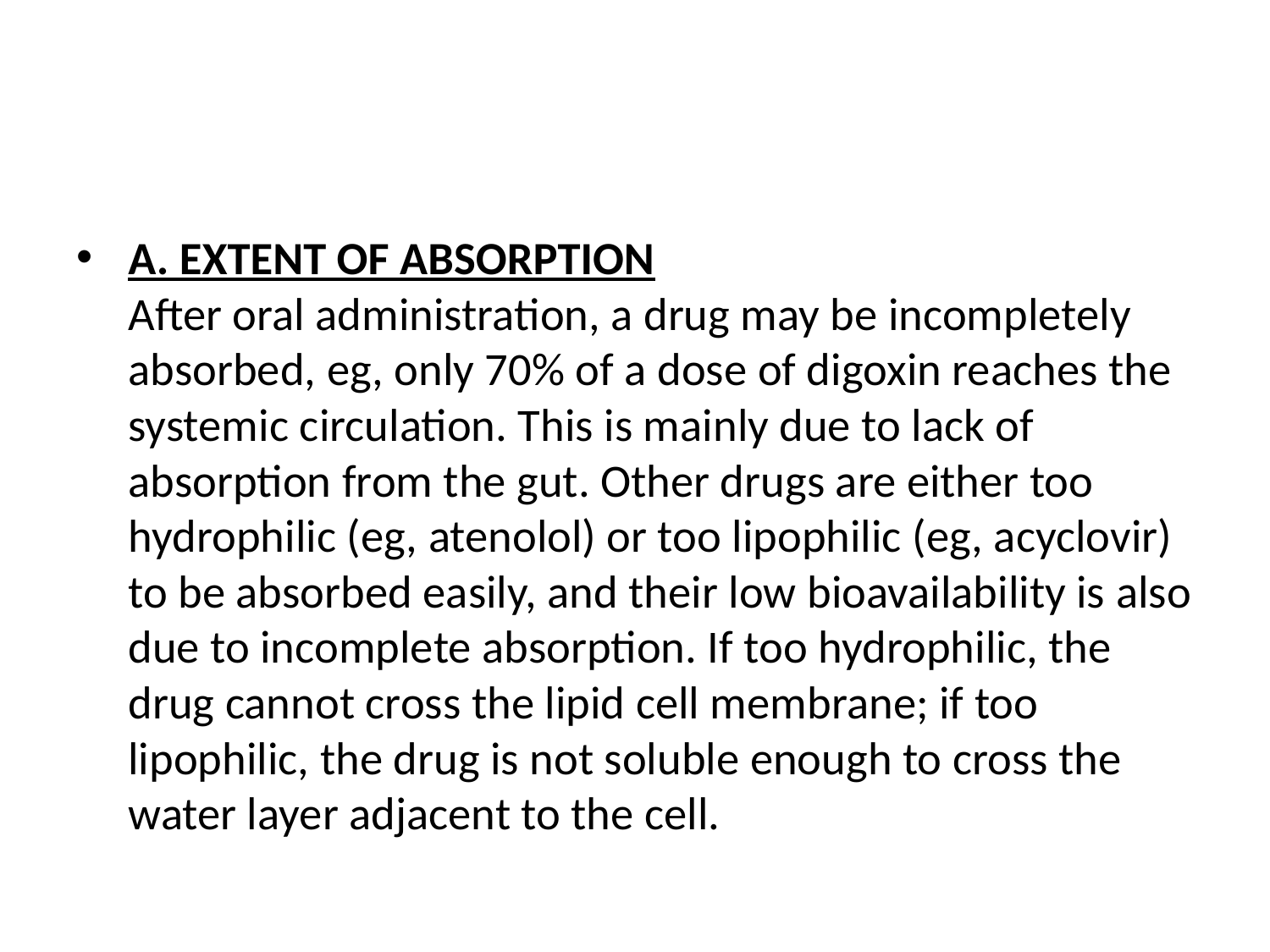

#
A. EXTENT OF ABSORPTION
After oral administration, a drug may be incompletely absorbed, eg, only 70% of a dose of digoxin reaches the systemic circulation. This is mainly due to lack of absorption from the gut. Other drugs are either too hydrophilic (eg, atenolol) or too lipophilic (eg, acyclovir) to be absorbed easily, and their low bioavailability is also due to incomplete absorption. If too hydrophilic, the drug cannot cross the lipid cell membrane; if too lipophilic, the drug is not soluble enough to cross the water layer adjacent to the cell.